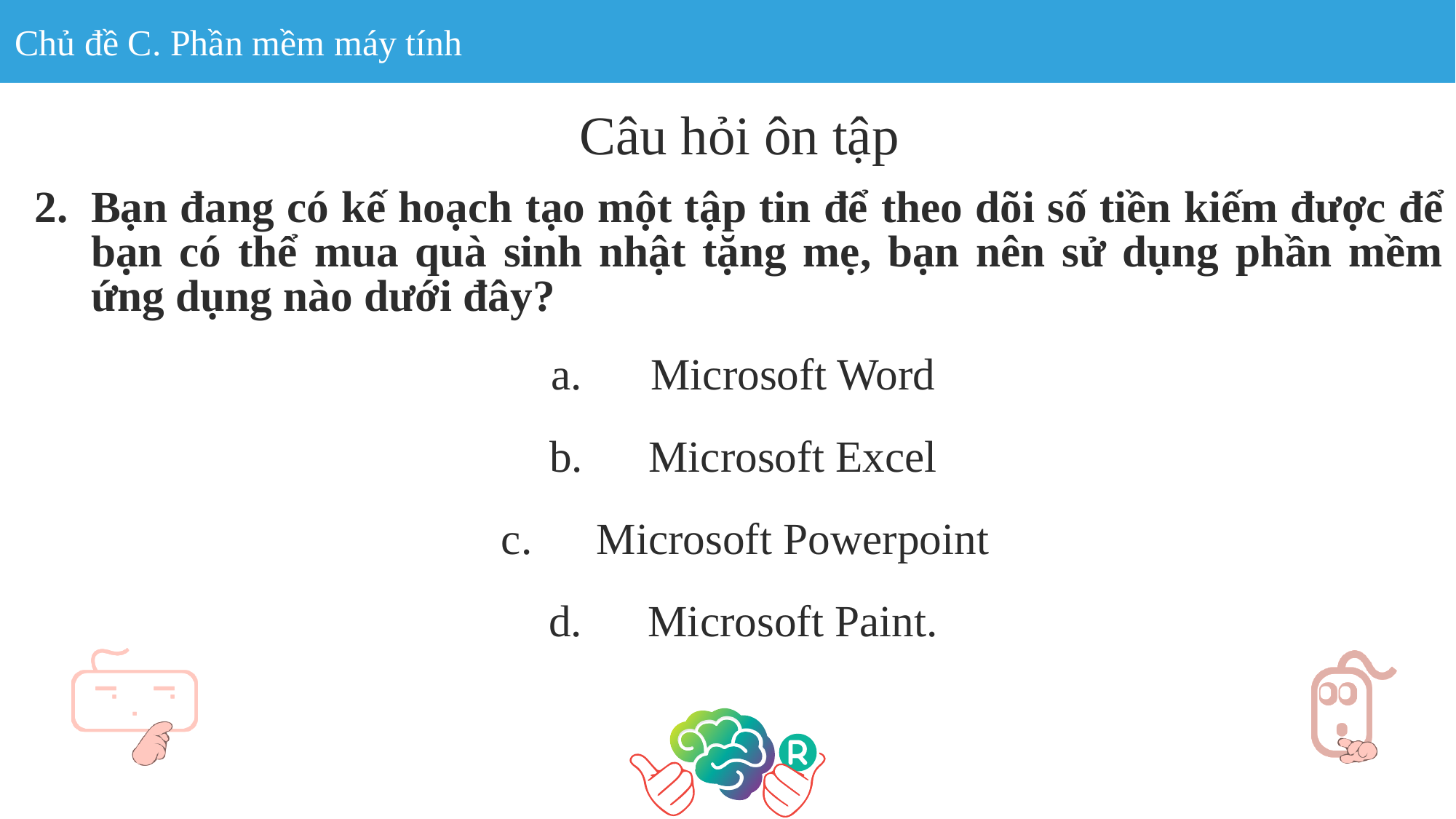

Chủ đề C. Phần mềm máy tính
Câu hỏi ôn tập
Bạn đang có kế hoạch tạo một tập tin để theo dõi số tiền kiếm được để bạn có thể mua quà sinh nhật tặng mẹ, bạn nên sử dụng phần mềm ứng dụng nào dưới đây?
Microsoft Word
Microsoft Excel
Microsoft Powerpoint
Microsoft Paint.